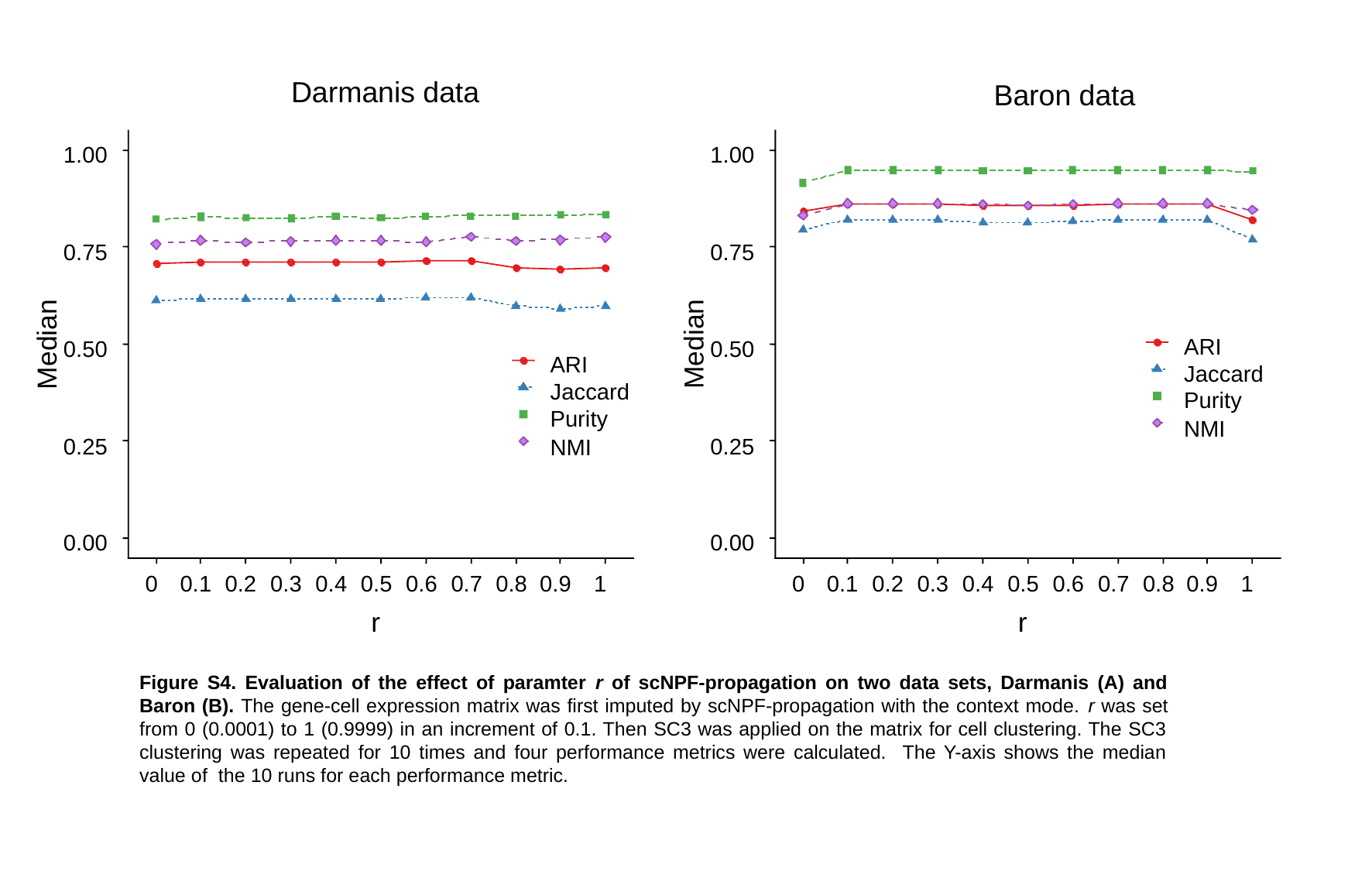

Darmanis data
Baron data

1.00
1.00

0.75

0.75

Median
Median
ARI

Jaccard

Purity

NMI

0.50
0.50

ARI

Jaccard

Purity

NMI

0.25
0.25

0.00
0.00

0
0.1
0.2
0.3
0.4
0.5
0.6
0.7
0.8
0.9
1
0
0.1
0.2
0.3
0.4
0.5
0.6
0.7
0.8
0.9
1
r
r
Figure S4. Evaluation of the effect of paramter r of scNPF-propagation on two data sets, Darmanis (A) and Baron (B). The gene-cell expression matrix was first imputed by scNPF-propagation with the context mode. r was set from 0 (0.0001) to 1 (0.9999) in an increment of 0.1. Then SC3 was applied on the matrix for cell clustering. The SC3 clustering was repeated for 10 times and four performance metrics were calculated.  The Y-axis shows the median value of  the 10 runs for each performance metric.